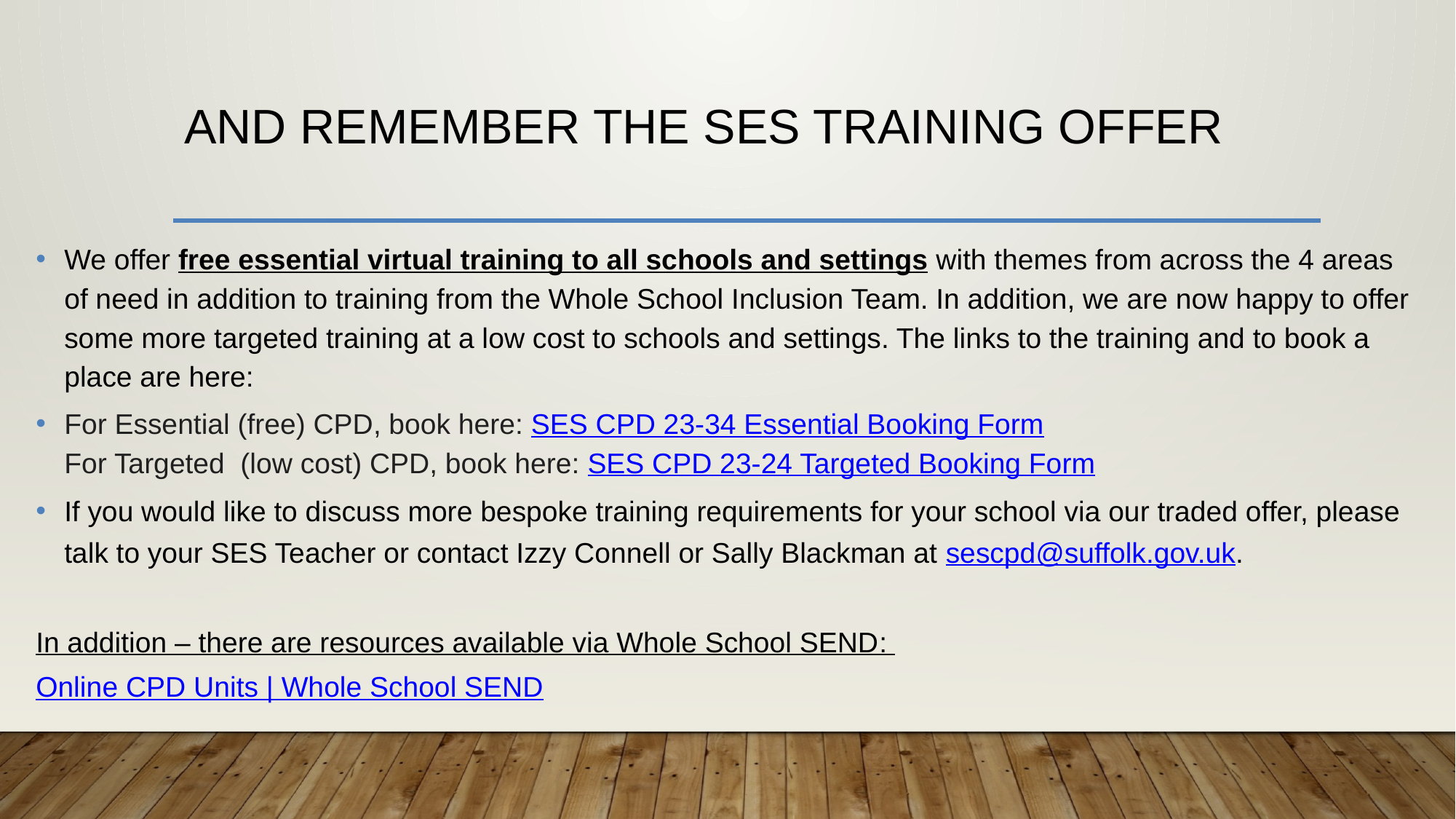

# And remember the SES training offer
We offer free essential virtual training to all schools and settings with themes from across the 4 areas of need in addition to training from the Whole School Inclusion Team. In addition, we are now happy to offer some more targeted training at a low cost to schools and settings. The links to the training and to book a place are here:
For Essential (free) CPD, book here: SES CPD 23-34 Essential Booking Form
For Targeted  (low cost) CPD, book here: SES CPD 23-24 Targeted Booking Form
If you would like to discuss more bespoke training requirements for your school via our traded offer, please talk to your SES Teacher or contact Izzy Connell or Sally Blackman at sescpd@suffolk.gov.uk.

In addition – there are resources available via Whole School SEND:
Online CPD Units | Whole School SEND